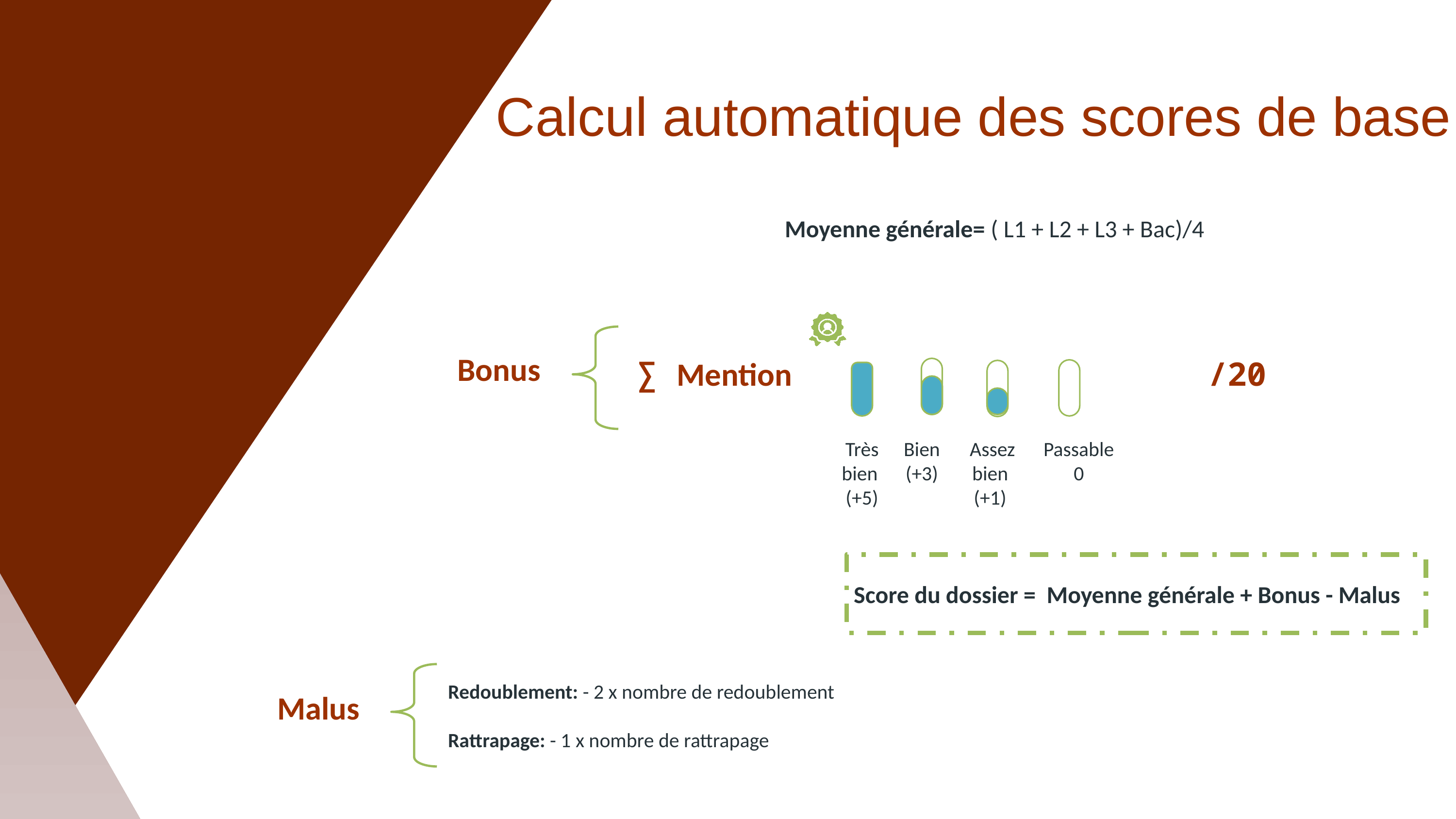

Calcul automatique des scores de base

Moyenne générale= ( L1 + L2 + L3 + Bac)/4

Bonus

∑ Mention

/20

Très bien
(+5)
Bien (+3)
 Assez bien
(+1)
Passable
0
Score du dossier =  Moyenne générale + Bonus - Malus

Redoublement: - 2 x nombre de redoublement

Rattrapage: - 1 x nombre de rattrapage
Malus